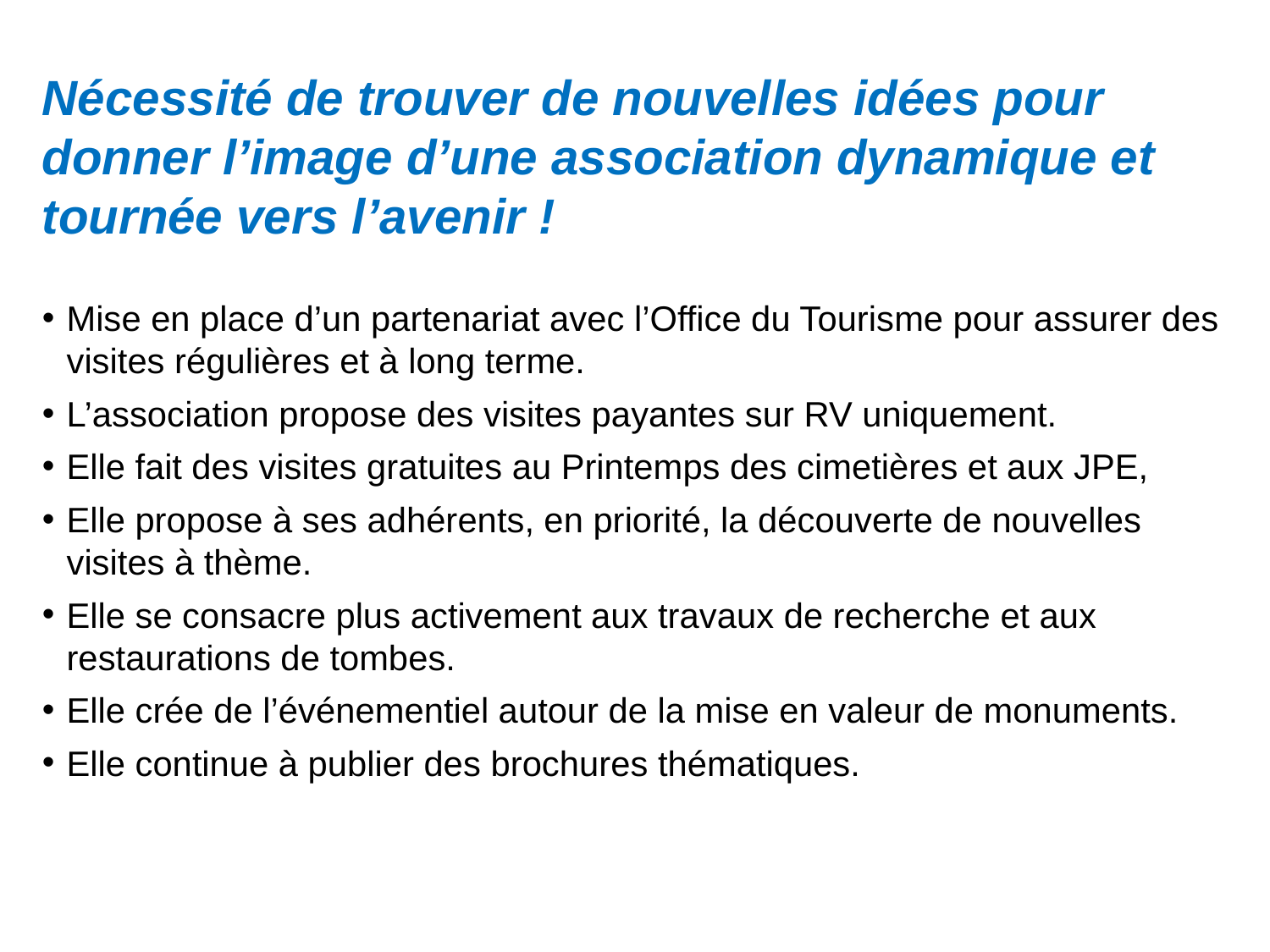

Nécessité de trouver de nouvelles idées pour donner l’image d’une association dynamique et tournée vers l’avenir !

Mise en place d’un partenariat avec l’Office du Tourisme pour assurer des visites régulières et à long terme.
L’association propose des visites payantes sur RV uniquement.
Elle fait des visites gratuites au Printemps des cimetières et aux JPE,
Elle propose à ses adhérents, en priorité, la découverte de nouvelles visites à thème.
Elle se consacre plus activement aux travaux de recherche et aux restaurations de tombes.
Elle crée de l’événementiel autour de la mise en valeur de monuments.
Elle continue à publier des brochures thématiques.